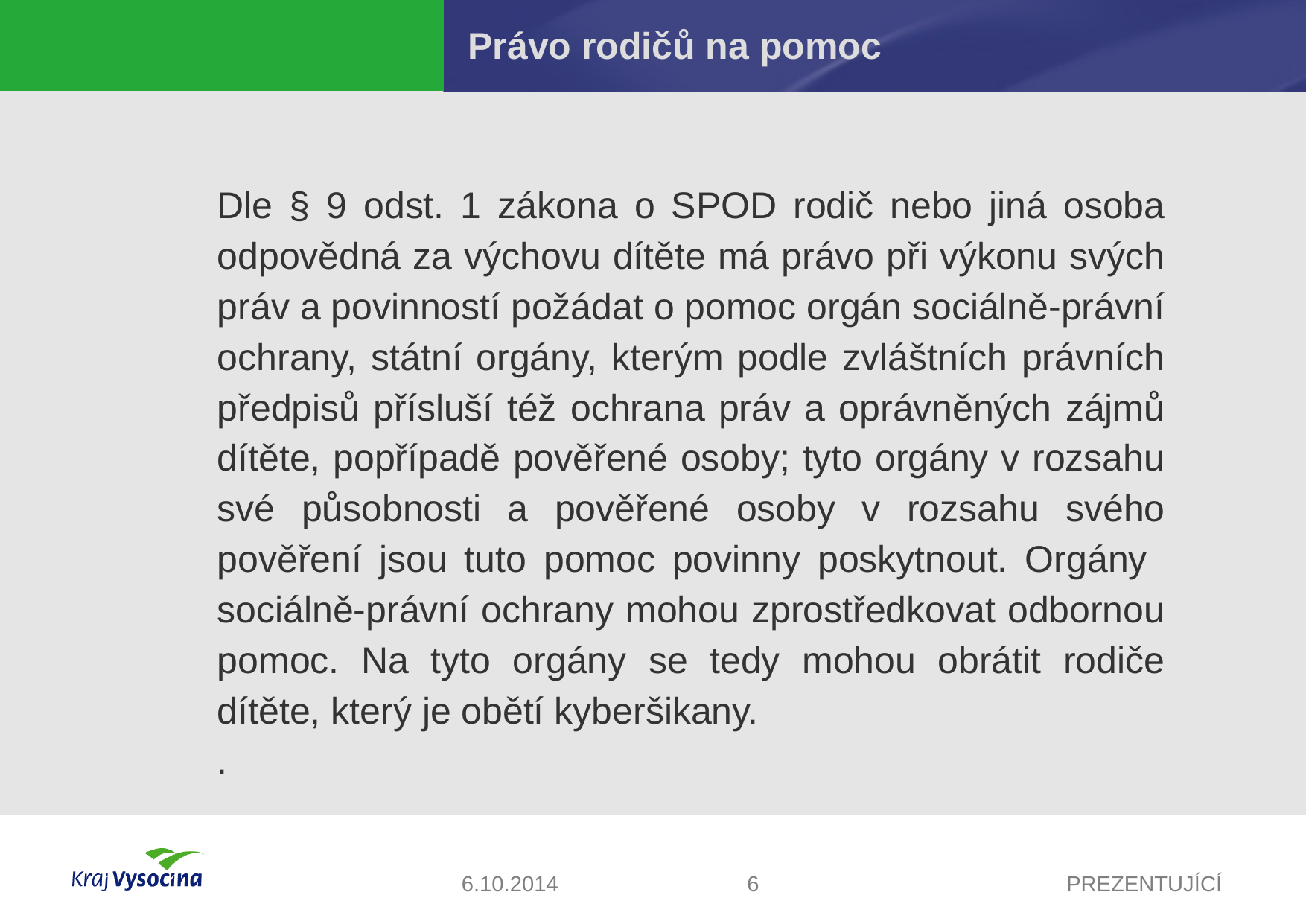

Právo rodičů na pomoc
Dle § 9 odst. 1 zákona o SPOD rodič nebo jiná osoba odpovědná za výchovu dítěte má právo při výkonu svých práv a povinností požádat o pomoc orgán sociálně-právní ochrany, státní orgány, kterým podle zvláštních právních předpisů přísluší též ochrana práv a oprávněných zájmů dítěte, popřípadě pověřené osoby; tyto orgány v rozsahu své působnosti a pověřené osoby v rozsahu svého pověření jsou tuto pomoc povinny poskytnout. Orgány  sociálně-právní ochrany mohou zprostředkovat odbornou pomoc. Na tyto orgány se tedy mohou obrátit rodiče dítěte, který je obětí kyberšikany.
.
6.10.2014
6